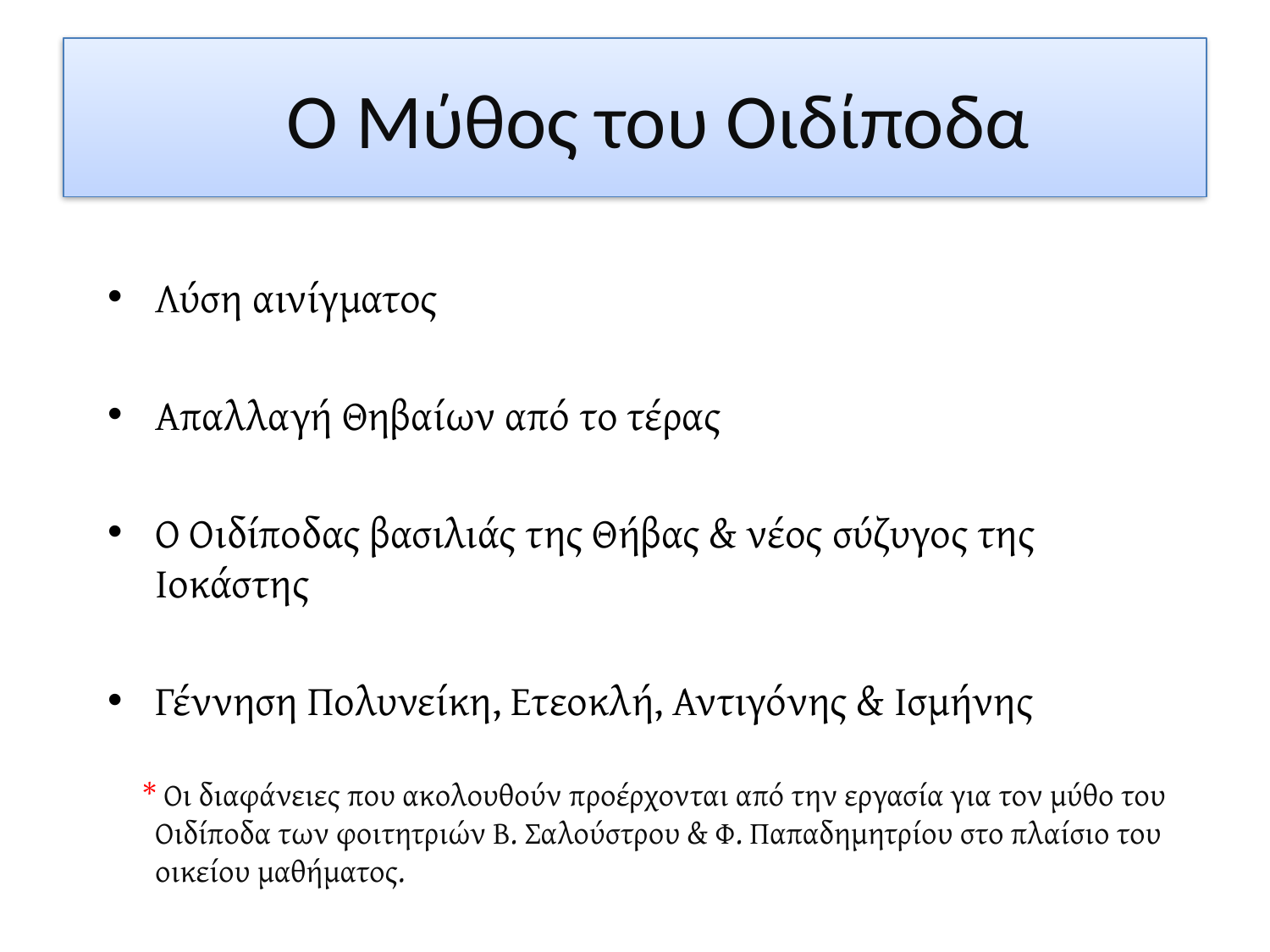

# Ο Μύθος του Οιδίποδα
Λύση αινίγματος

Απαλλαγή Θηβαίων από το τέρας

Ο Οιδίποδας βασιλιάς της Θήβας & νέος σύζυγος της Ιοκάστης

Γέννηση Πολυνείκη, Ετεοκλή, Αντιγόνης & Ισμήνης

     * Οι διαφάνειες που ακολουθούν προέρχονται από την εργασία για τον μύθο του Οιδίποδα των φοιτητριών Β. Σαλούστρου & Φ. Παπαδημητρίου στο πλαίσιο του οικείου μαθήματος.